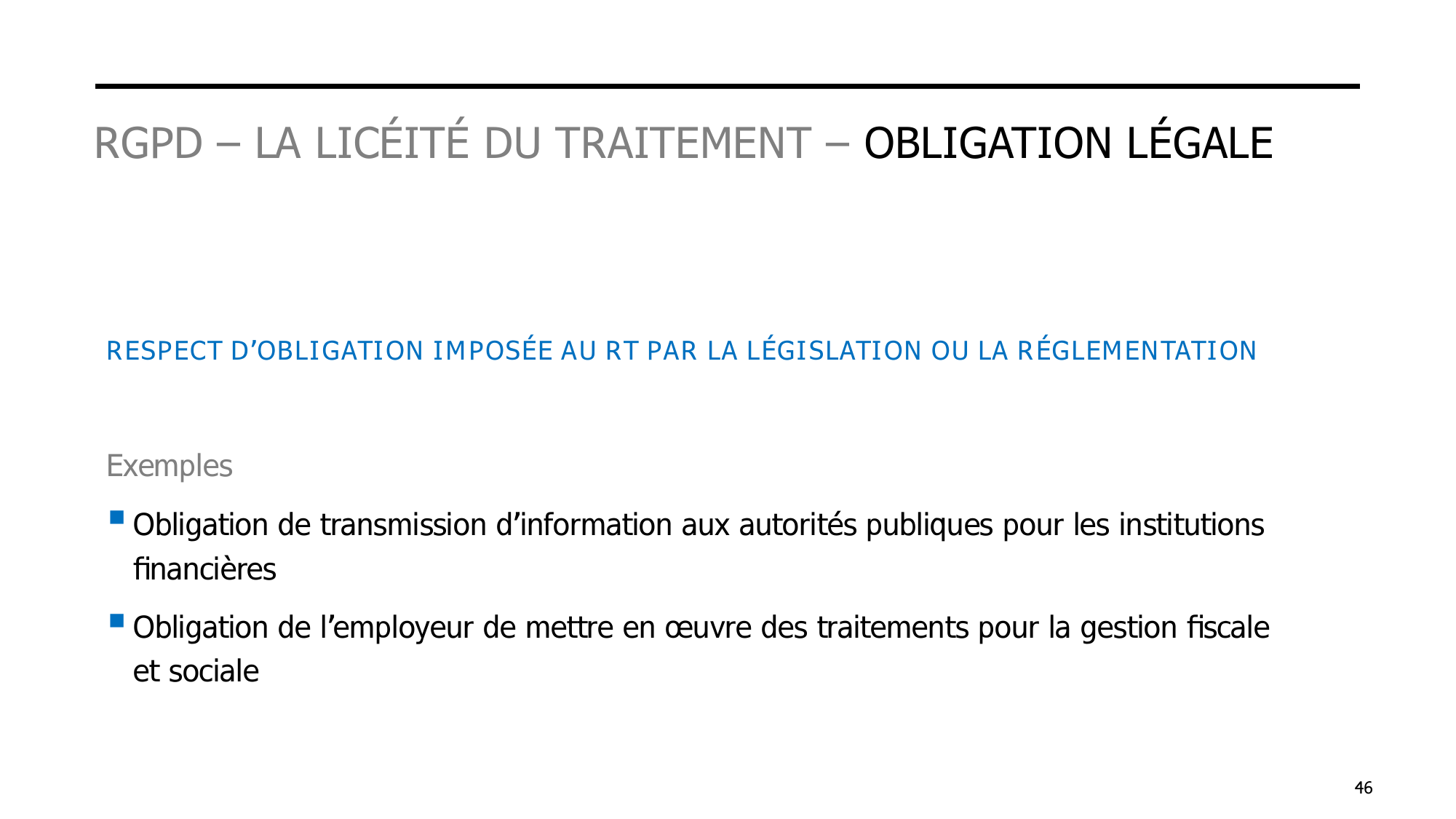

# RGPD – La Licéité du traitement – Obligation Légale
RESPECT D’OBLIGATION IMPOSÉE AU RT PAR LA LÉGISLATION OU LA RÉGLEMENTATION

Exemples
Obligation de transmission d’information aux autorités publiques pour les institutions financières
Obligation de l’employeur de mettre en œuvre des traitements pour la gestion fiscale et sociale
46